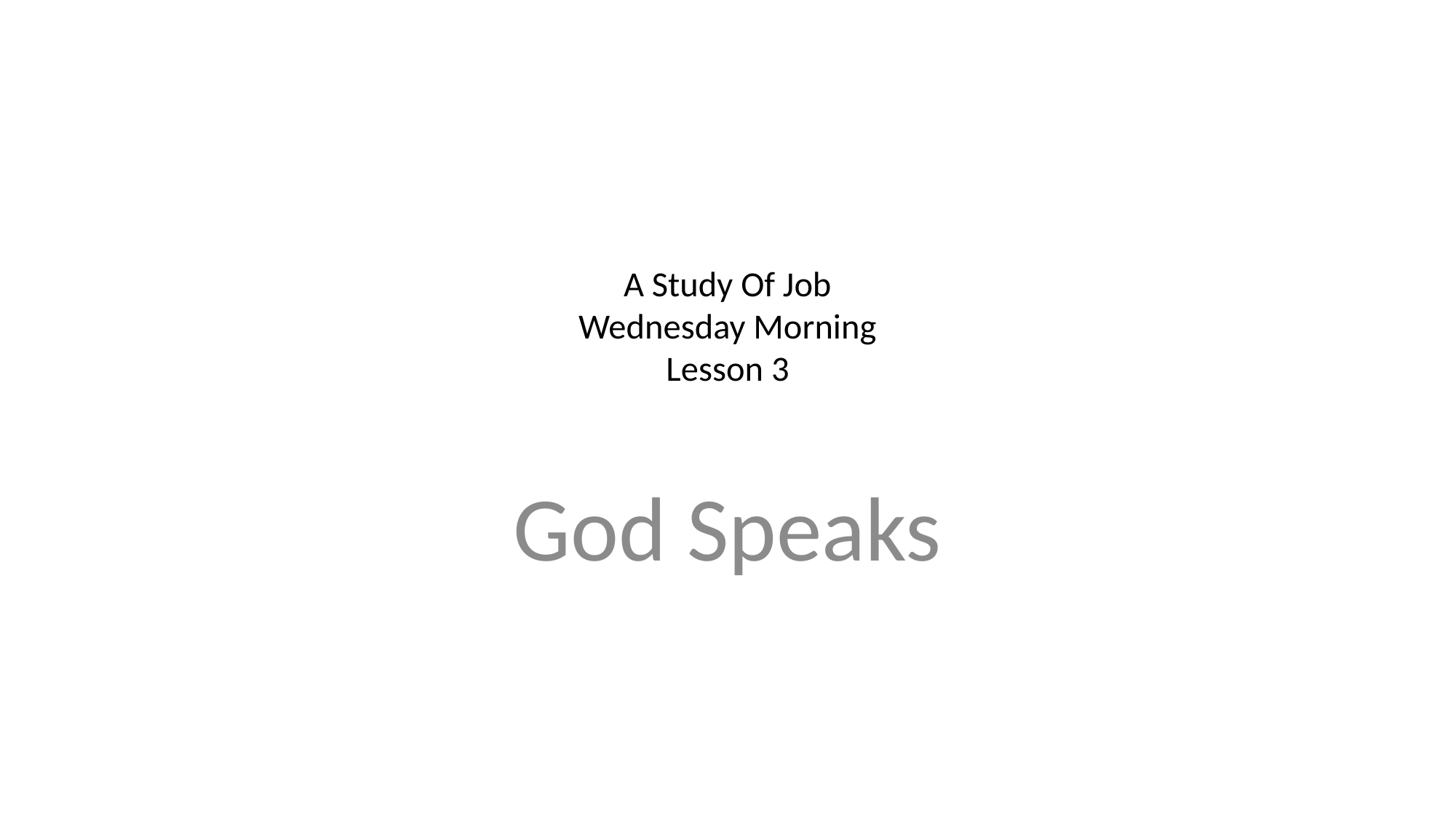

# A Study Of Job Wednesday Morning Lesson 3
God Speaks